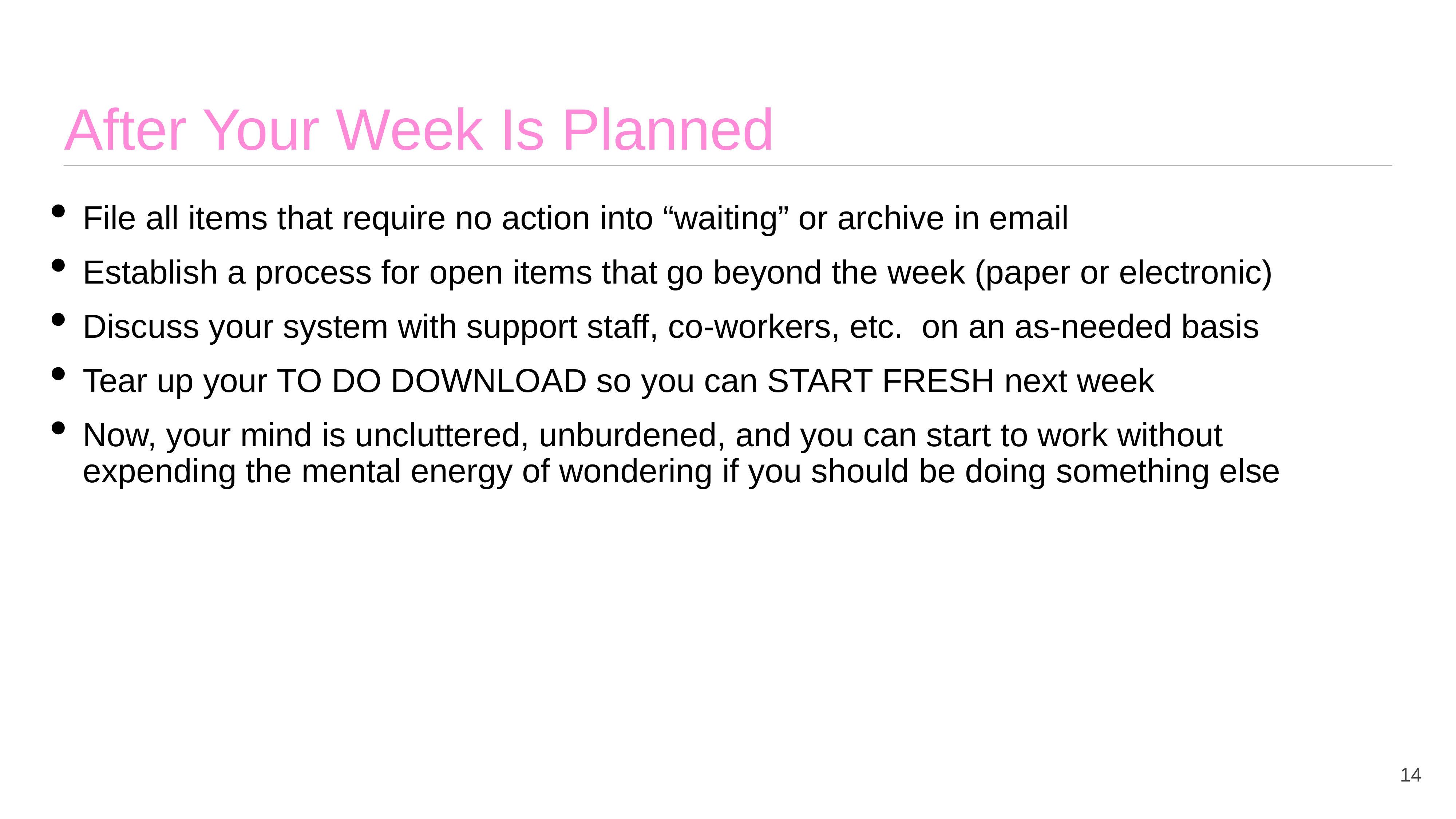

# After Your Week Is Planned

File all items that require no action into “waiting” or archive in email
Establish a process for open items that go beyond the week (paper or electronic)
Discuss your system with support staff, co-workers, etc.  on an as-needed basis
Tear up your TO DO DOWNLOAD so you can START FRESH next week
Now, your mind is uncluttered, unburdened, and you can start to work without expending the mental energy of wondering if you should be doing something else
14